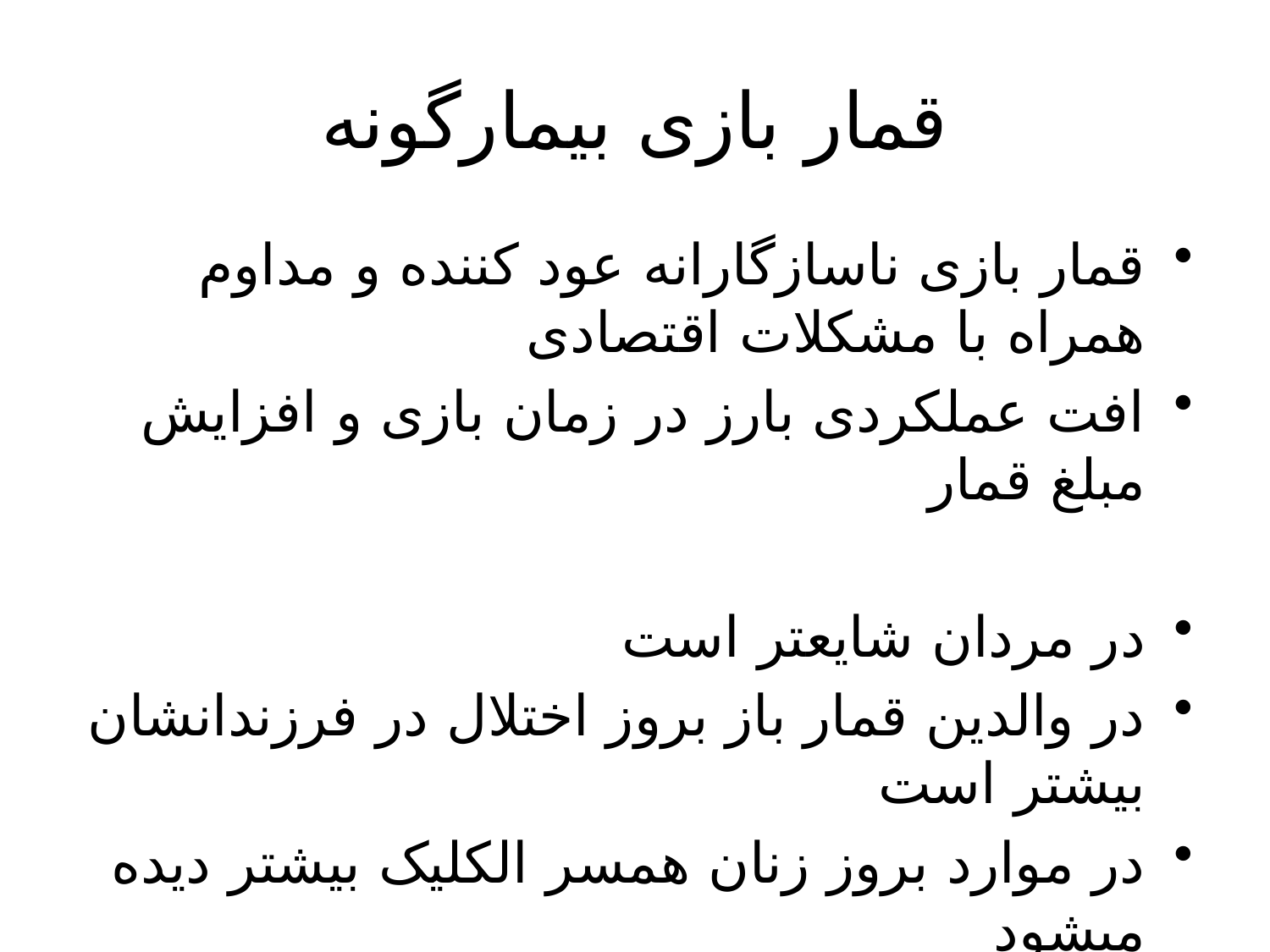

# قمار بازی بیمارگونه
قمار بازی ناسازگارانه عود کننده و مداوم همراه با مشکلات اقتصادی
افت عملکردی بارز در زمان بازی و افزایش مبلغ قمار

در مردان شایعتر است
در والدین قمار باز بروز اختلال در فرزندانشان بیشتر است
در موارد بروز زنان همسر الکلیک بیشتر دیده میشود
اعتیاد و مصرف الکل در والدین افراد مبتلا بیشتر دیده میشود